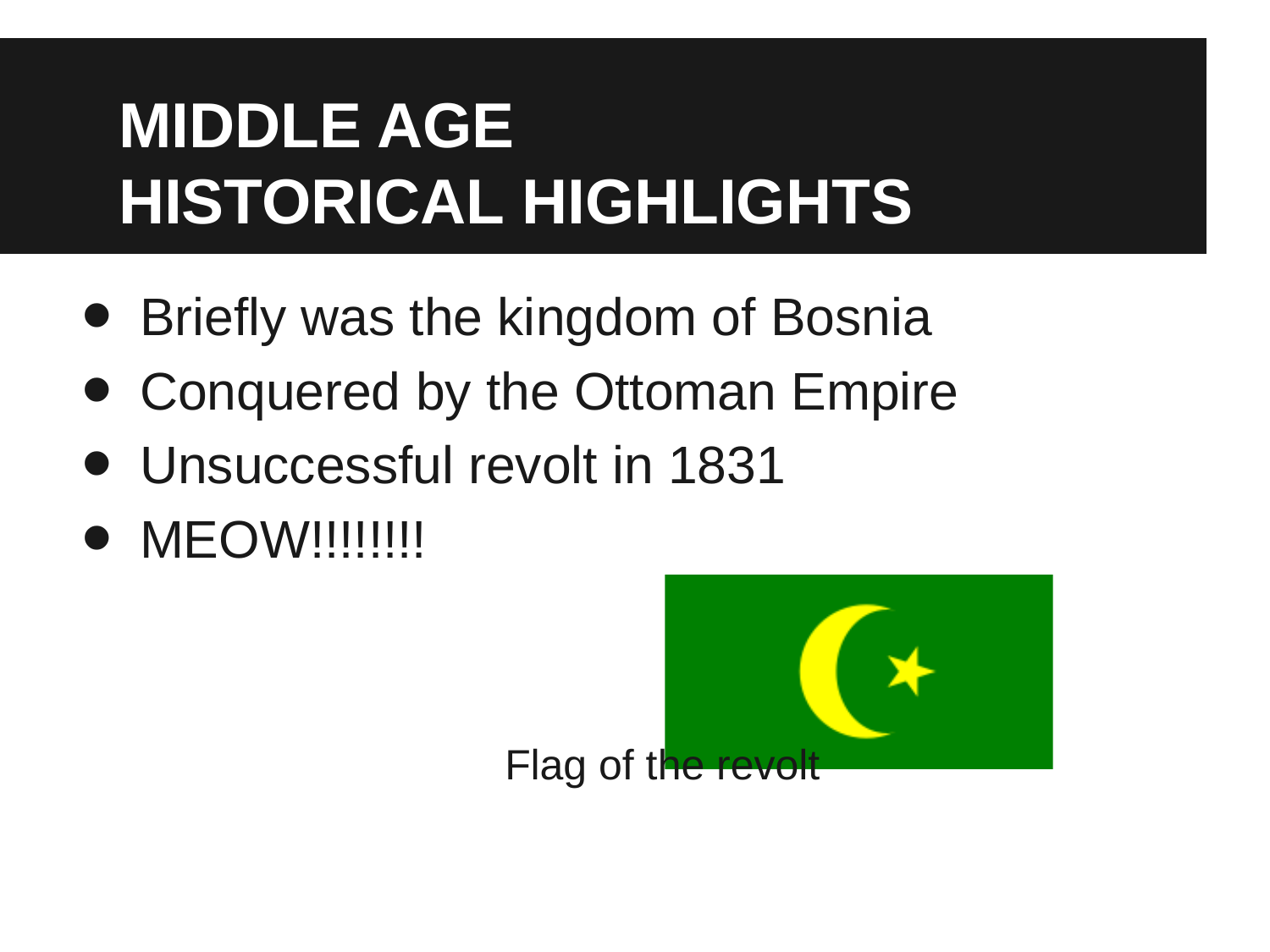

# MIDDLE AGE
HISTORICAL HIGHLIGHTS
Briefly was the kingdom of Bosnia
Conquered by the Ottoman Empire
Unsuccessful revolt in 1831
MEOW!!!!!!!!

				Flag of the revolt